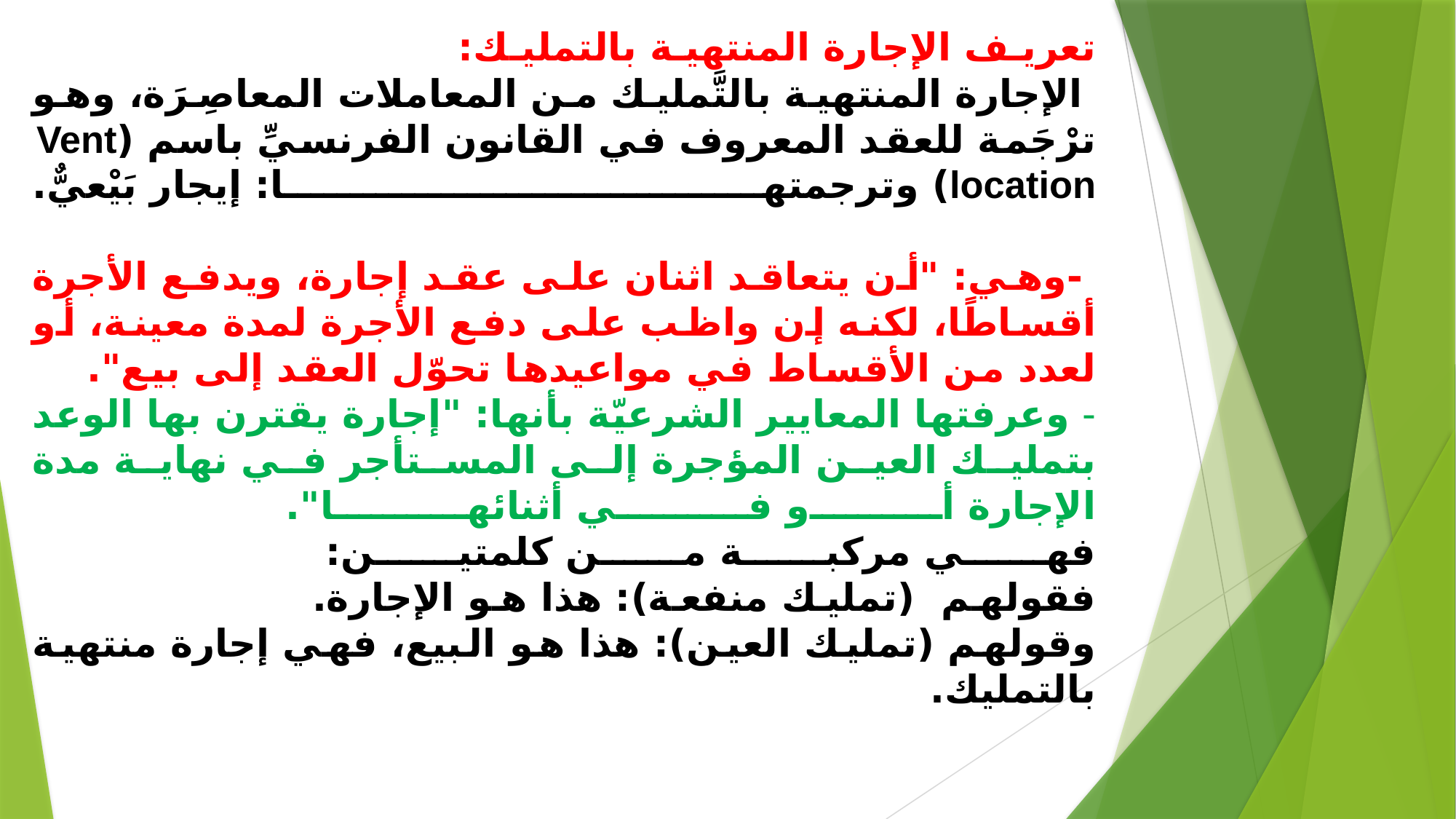

# تعريف الإجارة المنتهية بالتمليك:                               . الإجارة المنتهية بالتَّمليك من المعاملات المعاصِرَة، وهو ترْجَمة للعقد المعروف في القانون الفرنسيِّ باسم (Vent location) وترجمتها: إيجار بَيْعيٌّ.  -وهي: "أن يتعاقد اثنان على عقد إجارة، ويدفع الأجرة أقساطًا، لكنه إن واظب على دفع الأجرة لمدة معينة، أو لعدد من الأقساط في مواعيدها تحوّل العقد إلى بيع".  . - وعرفتها المعايير الشرعيّة بأنها: "إجارة يقترن بها الوعد بتمليك العين المؤجرة إلى المستأجر في نهاية مدة الإجارة أو في أثنائها".                  . فهي مركبة من كلمتين:                     . فقولهم  (تمليك منفعة): هذا هو الإجارة.                    . وقولهم (تمليك العين): هذا هو البيع، فهي إجارة منتهية بالتمليك.